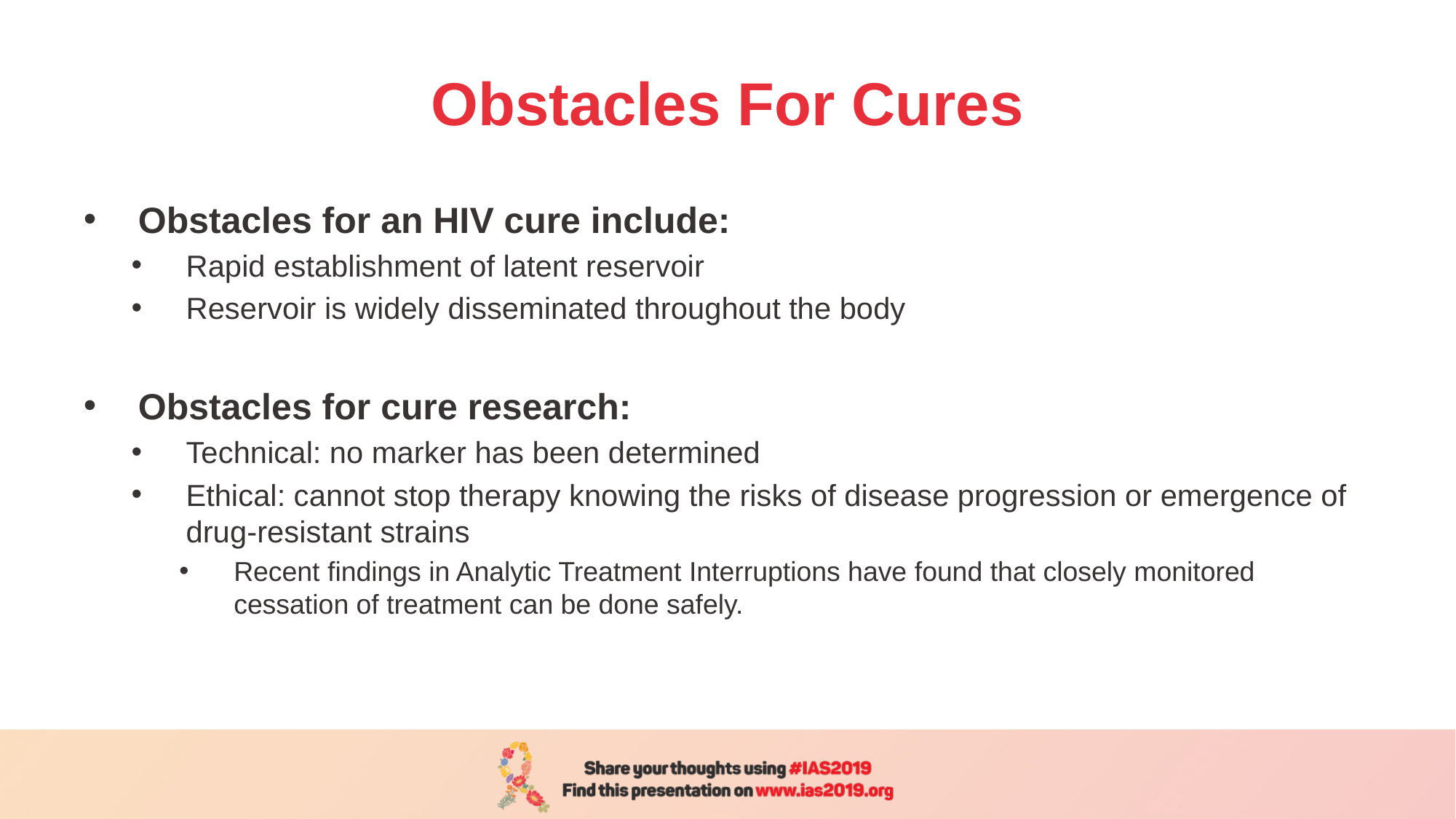

# Obstacles For Cures
Obstacles for an HIV cure include:
Rapid establishment of latent reservoir
Reservoir is widely disseminated throughout the body

Obstacles for cure research:
Technical: no marker has been determined
Ethical: cannot stop therapy knowing the risks of disease progression or emergence of drug-resistant strains
Recent findings in Analytic Treatment Interruptions have found that closely monitored cessation of treatment can be done safely.